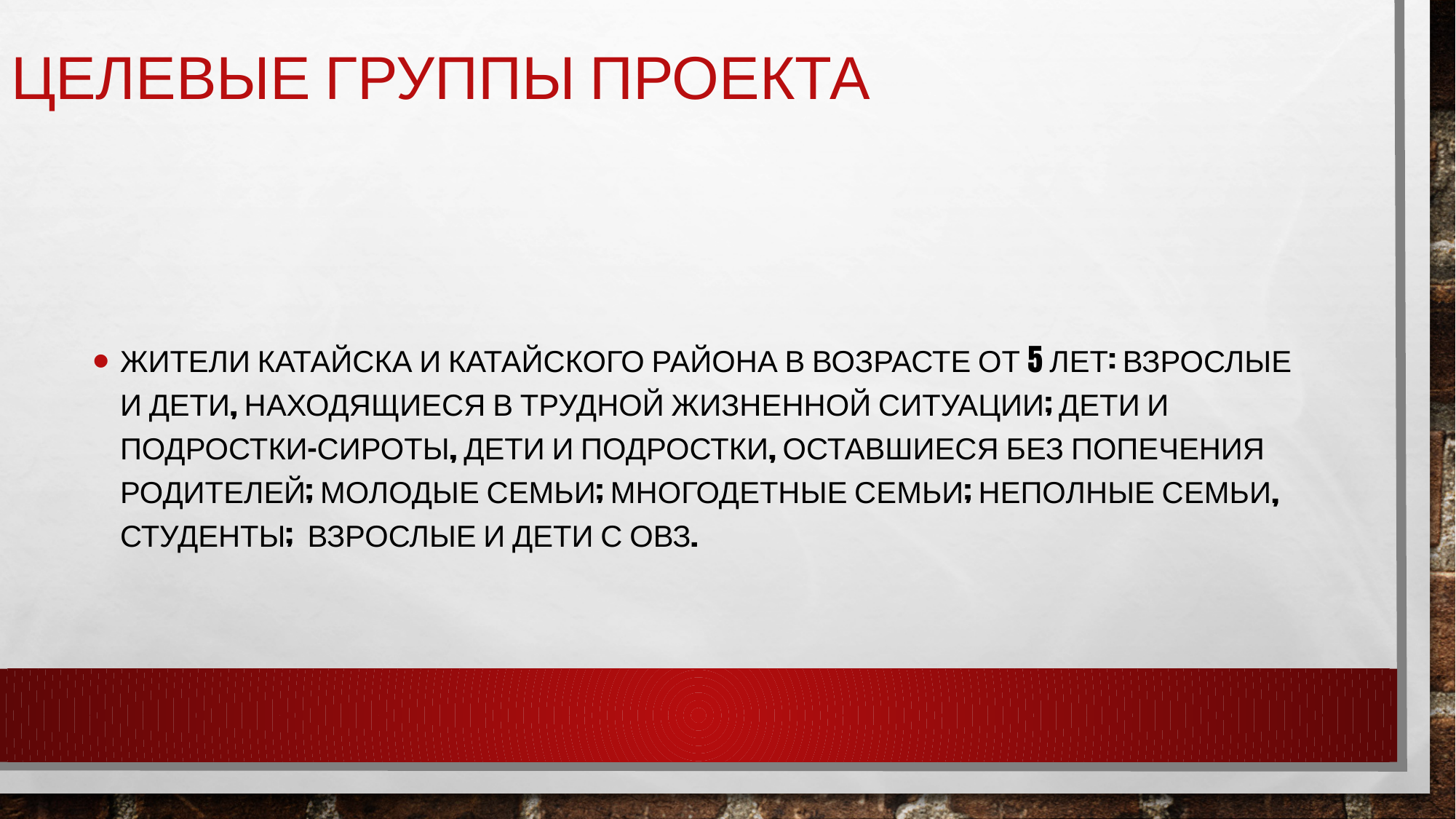

# Целевые группы проекта
Жители катайска и катайского района в возрасте от 5 лет: взрослые и дети, находящиеся в трудной жизненной ситуации; дети и подростки-сироты, дети и подростки, оставшиеся без попечения родителей; молодые семьи; многодетные семьи; неполные семьи, студенты;  взрослые и дети с ОВЗ.